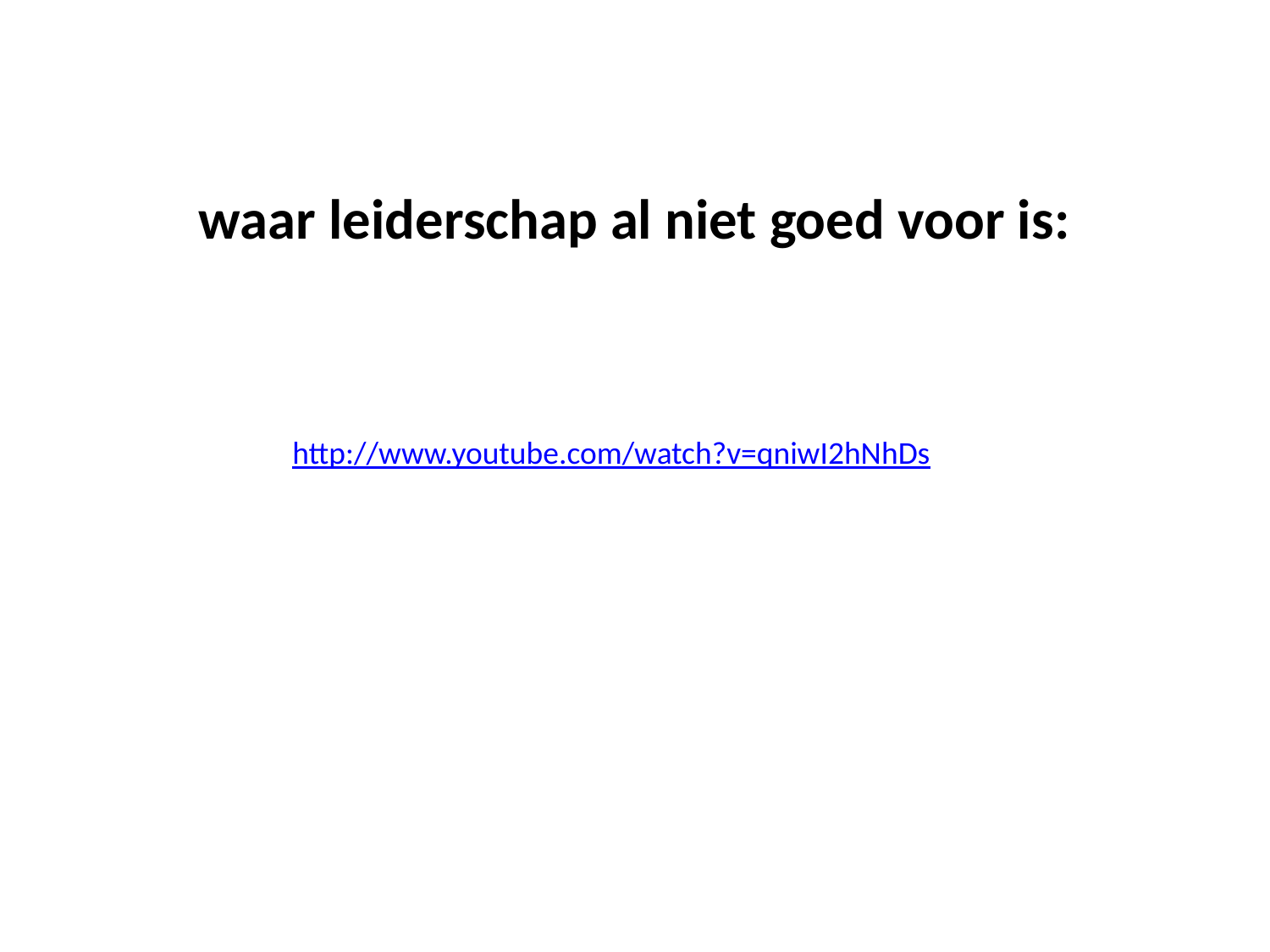

waar leiderschap al niet goed voor is:
http://www.youtube.com/watch?v=qniwI2hNhDs